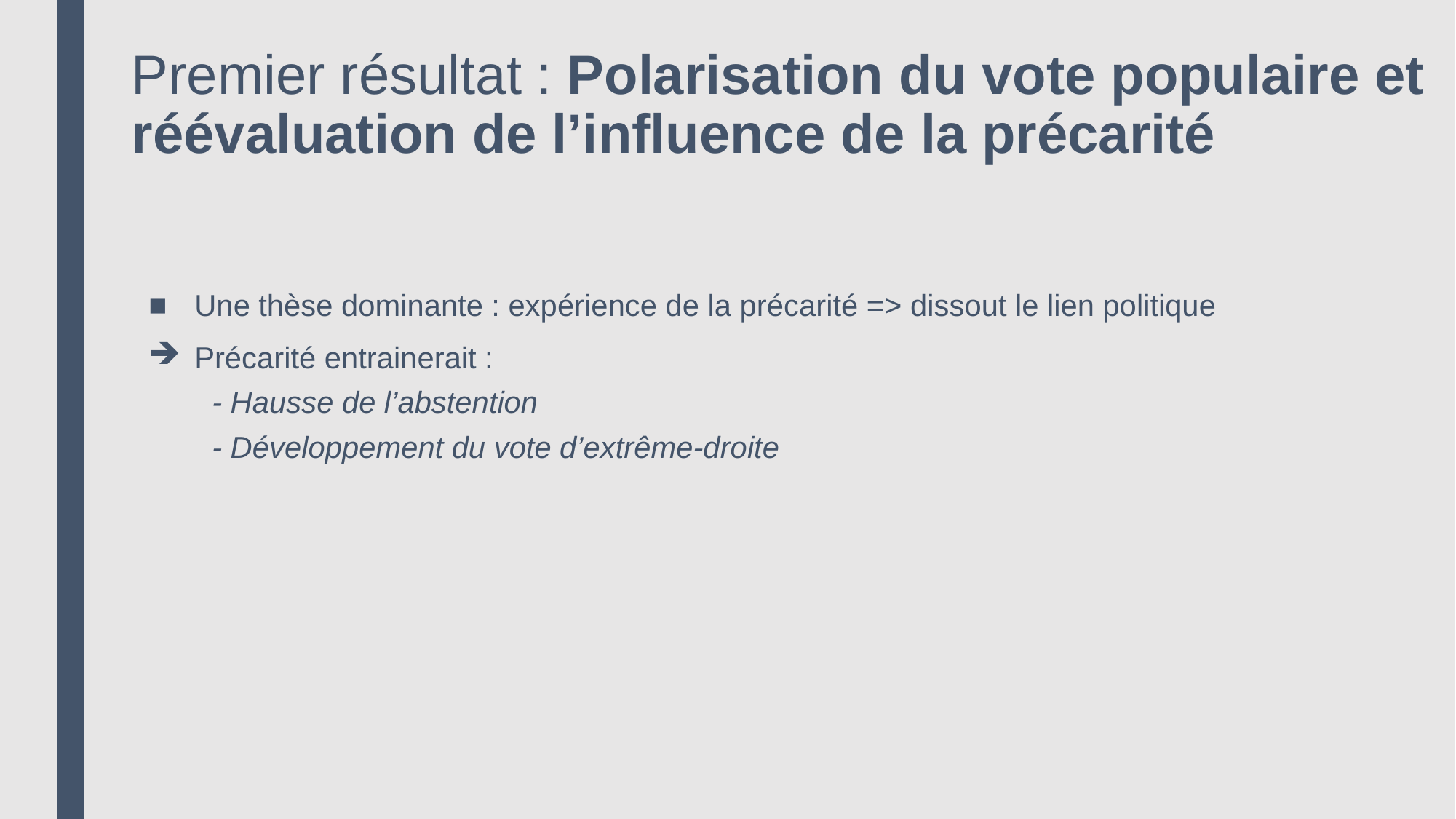

# Premier résultat : Polarisation du vote populaire et réévaluation de l’influence de la précarité
Une thèse dominante : expérience de la précarité => dissout le lien politique
Précarité entrainerait :
- Hausse de l’abstention
- Développement du vote d’extrême-droite